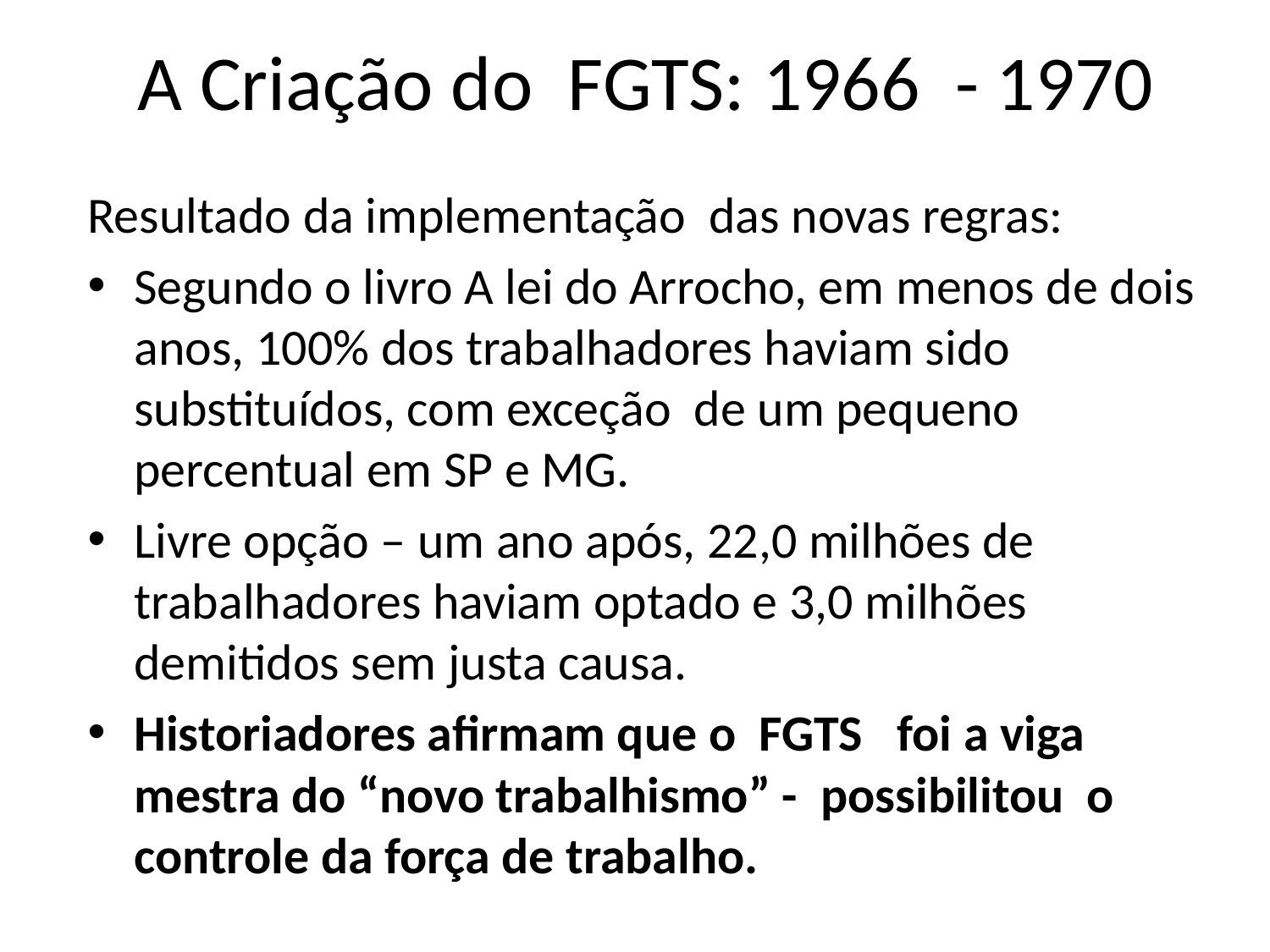

# A Criação do  FGTS: 1966  - 1970
Resultado da implementação  das novas regras:
Segundo o livro A lei do Arrocho, em menos de dois anos, 100% dos trabalhadores haviam sido substituídos, com exceção  de um pequeno percentual em SP e MG.
Livre opção – um ano após, 22,0 milhões de trabalhadores haviam optado e 3,0 milhões demitidos sem justa causa.
Historiadores afirmam que o  FGTS   foi a viga mestra do “novo trabalhismo” -  possibilitou  o controle da força de trabalho.